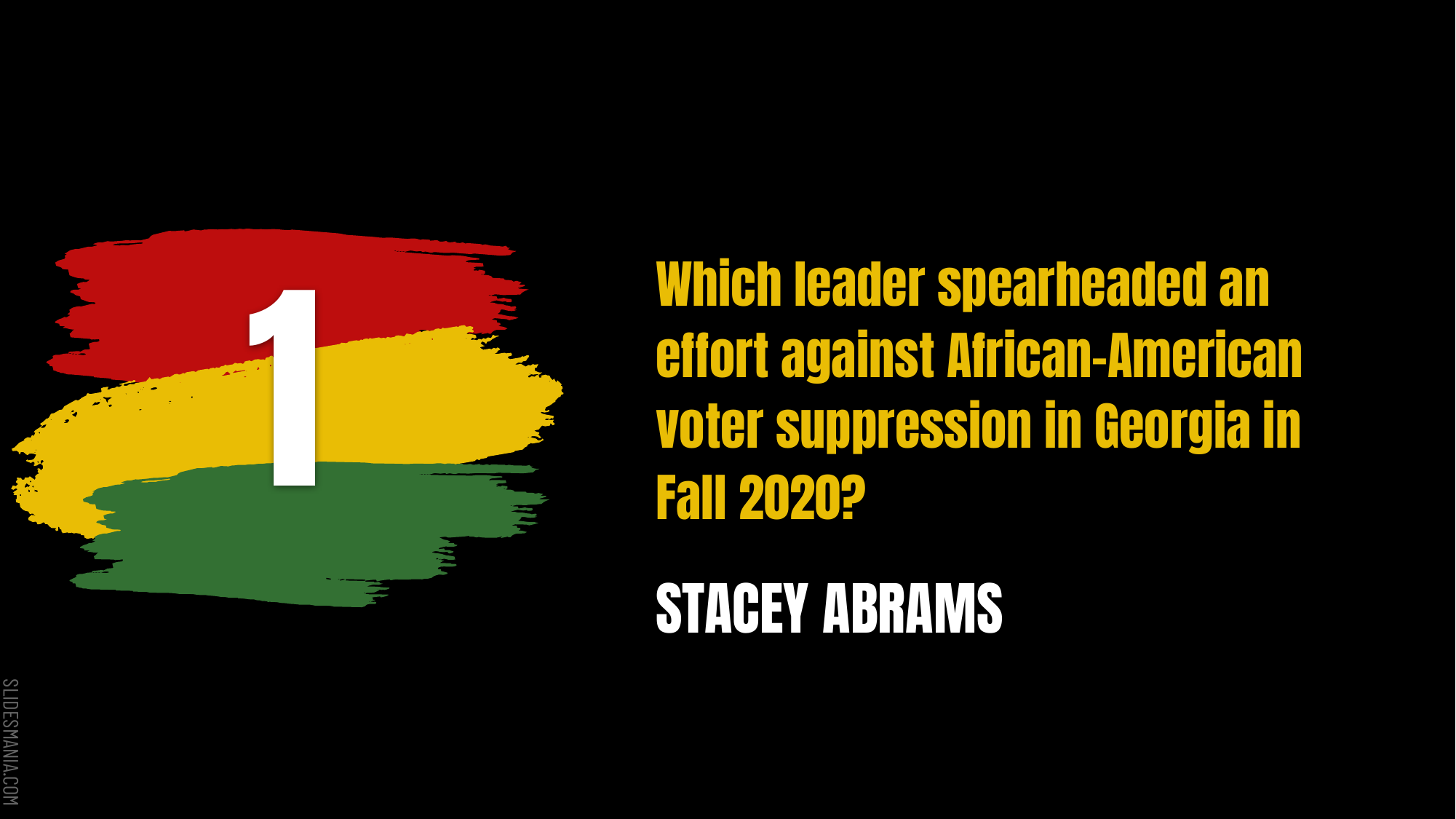

# 1
Which leader spearheaded an effort against African-American voter suppression in Georgia in Fall 2020?
STACEY ABRAMS